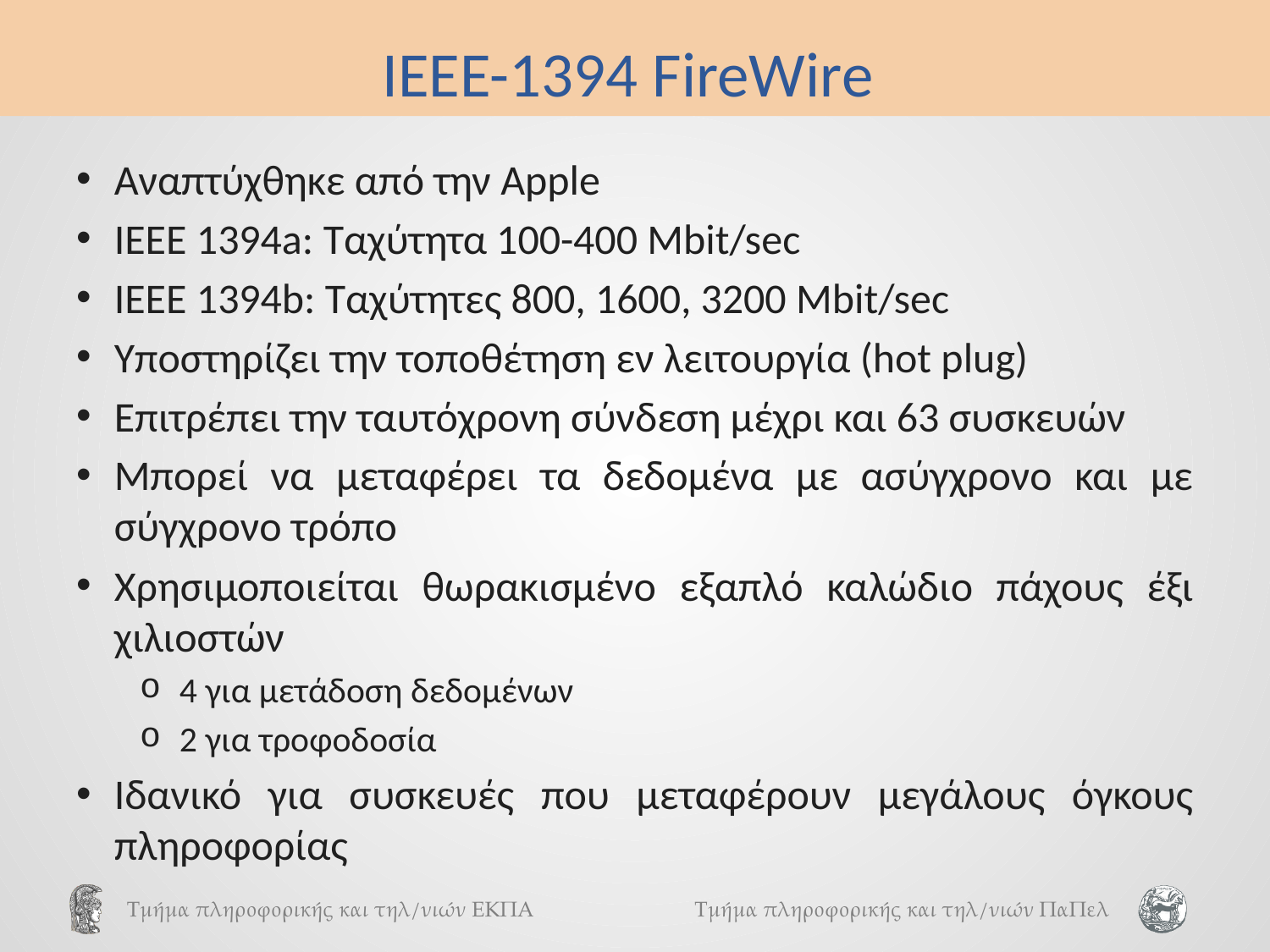

# IEEE-1394 FireWire
Αναπτύχθηκε από την Apple
ΙΕΕΕ 1394a: Ταχύτητα 100-400 Mbit/sec
ΙΕΕΕ 1394b: Ταχύτητες 800, 1600, 3200 Mbit/sec
Υποστηρίζει την τοποθέτηση εν λειτουργία (hot plug)
Επιτρέπει την ταυτόχρονη σύνδεση μέχρι και 63 συσκευών
Μπορεί να μεταφέρει τα δεδομένα με ασύγχρονο και με σύγχρονο τρόπο
Χρησιμοποιείται θωρακισμένο εξαπλό καλώδιο πάχους έξι χιλιοστών
4 για μετάδοση δεδομένων
2 για τροφοδοσία
Ιδανικό για συσκευές που μεταφέρουν μεγάλους όγκους πληροφορίας